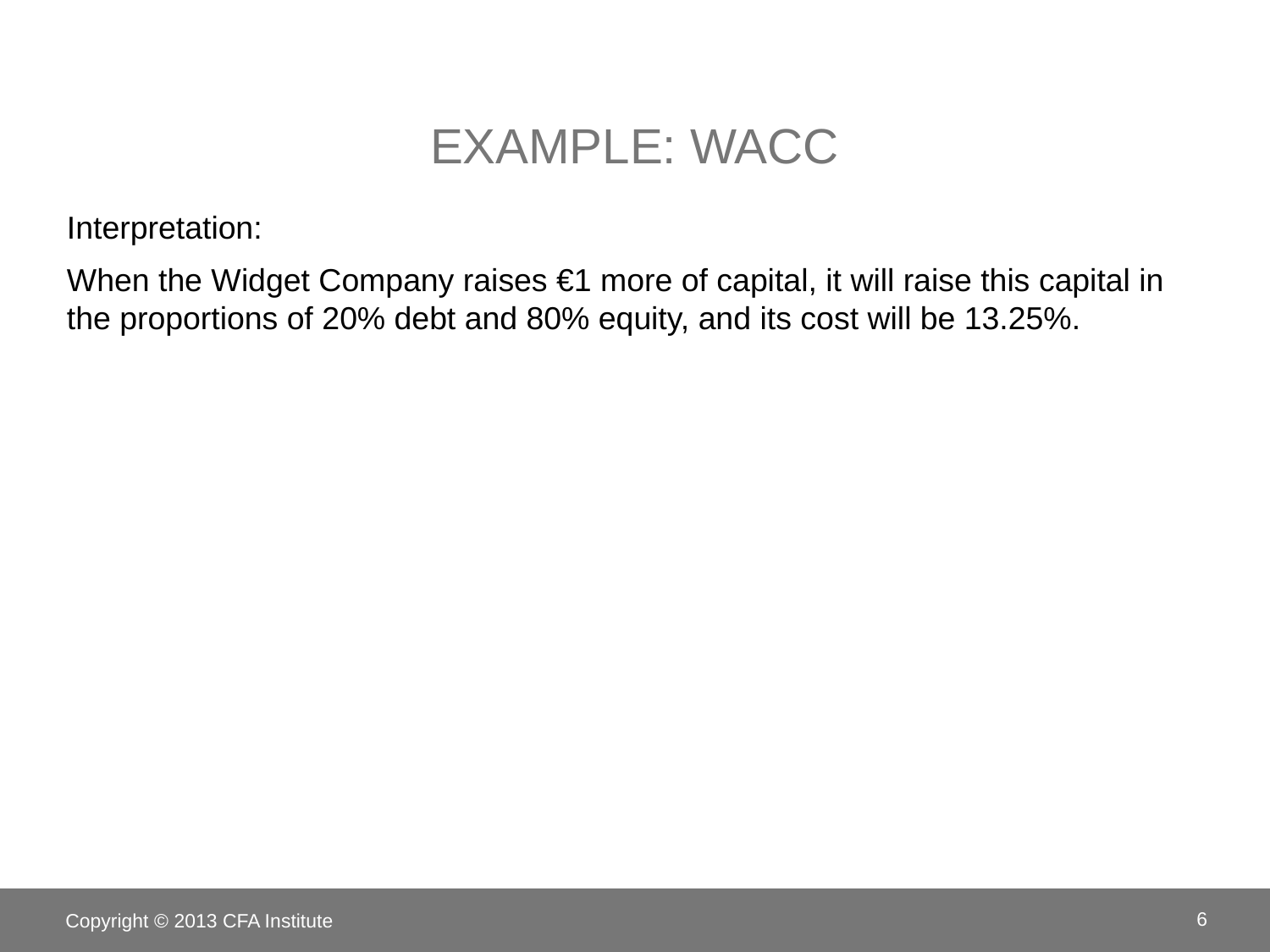

# Example: WACC
Interpretation:
When the Widget Company raises €1 more of capital, it will raise this capital in the proportions of 20% debt and 80% equity, and its cost will be 13.25%.
Copyright © 2013 CFA Institute
6